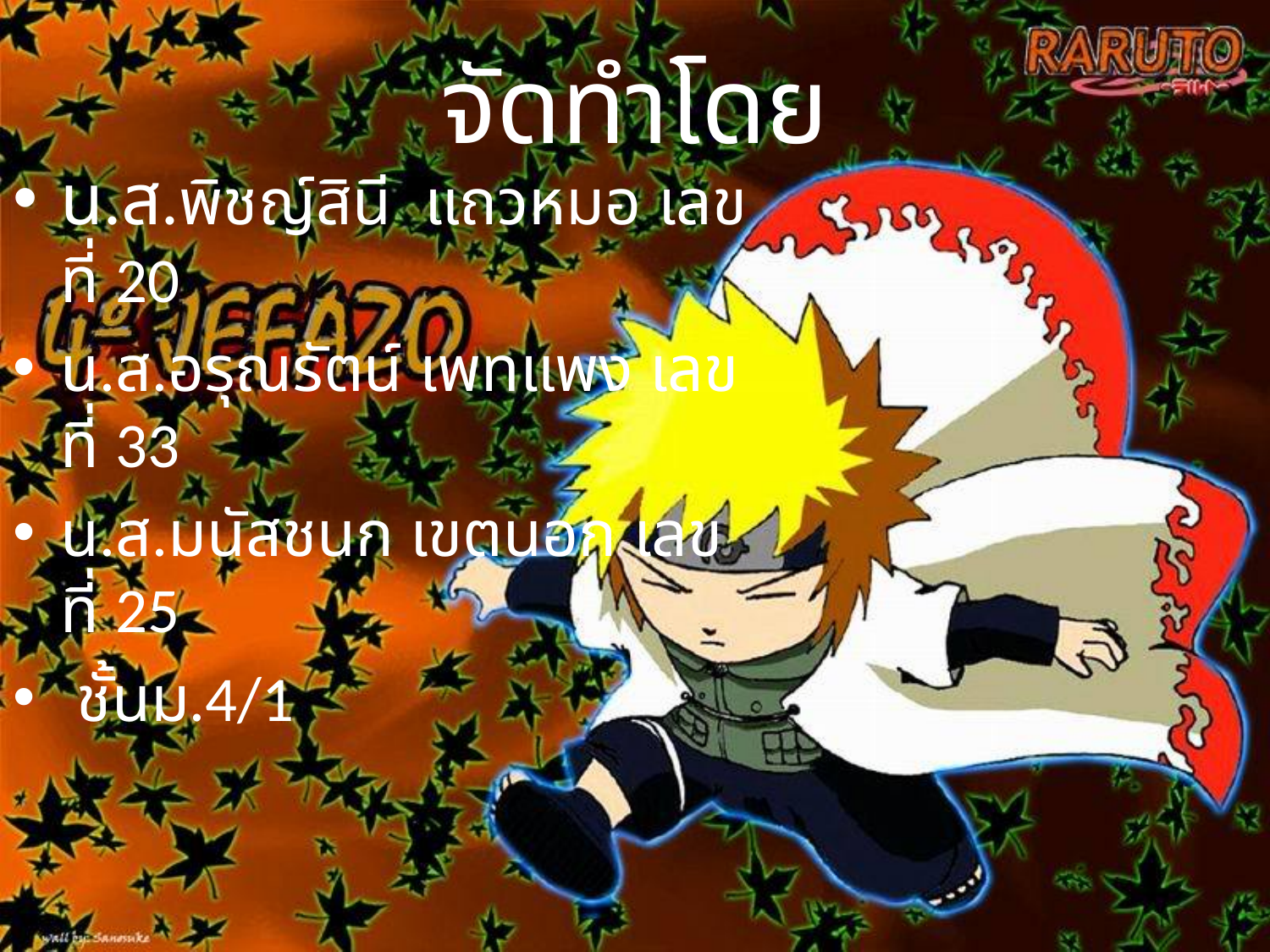

# จัดทำโดย
น.ส.พิชญ์สินี  แถวหมอ เลขที่ 20
น.ส.อรุณรัตน์ เพทแพง เลขที่ 33
น.ส.มนัสชนก เขตนอก เลขที่ 25
 ชั้นม.4/1